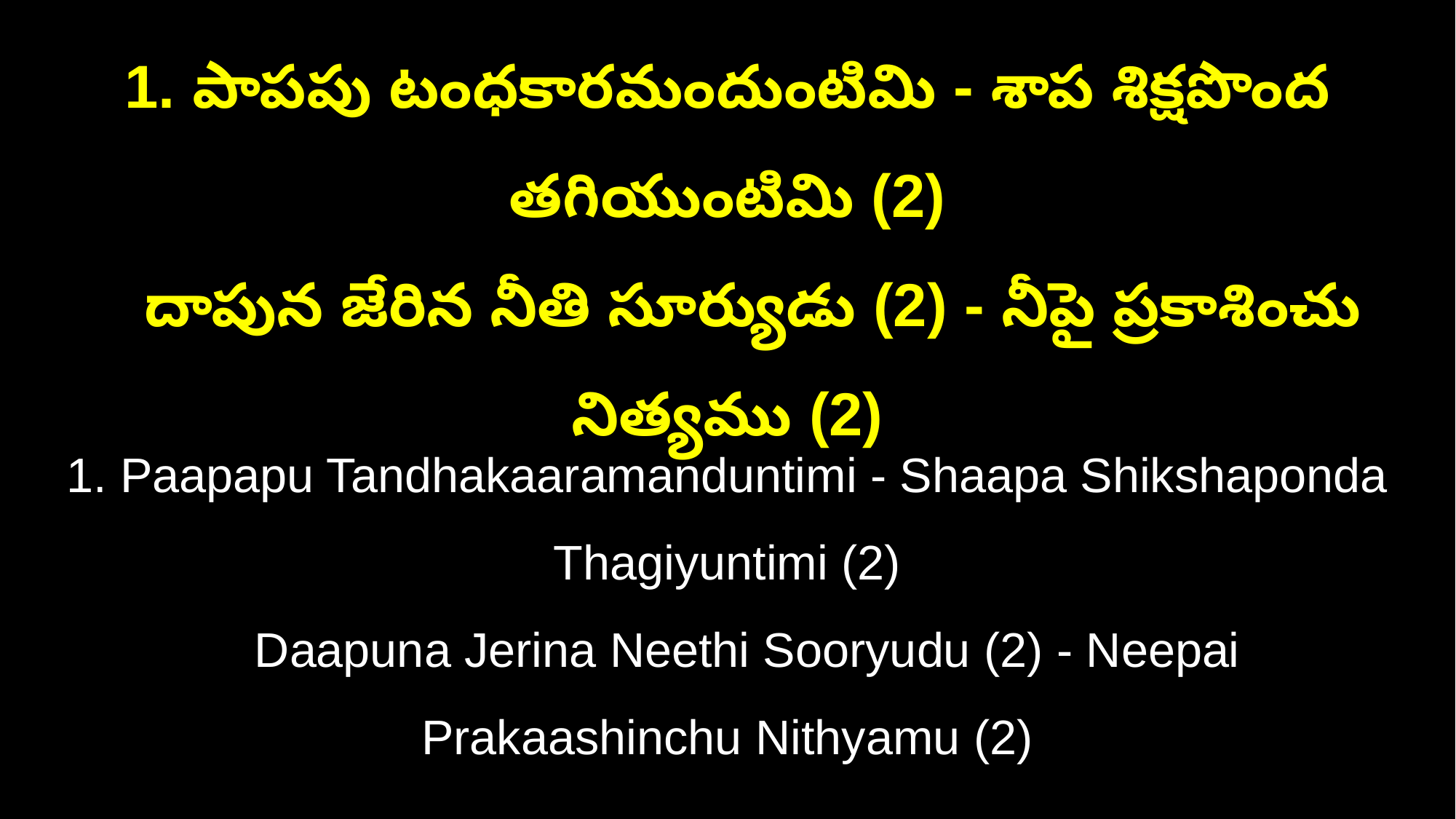

1. పాపపు టంధకారమందుంటిమి - శాప శిక్షపొంద తగియుంటిమి (2)
   దాపున జేరిన నీతి సూర్యుడు (2) - నీపై ప్రకాశించు నిత్యము (2)
1. Paapapu Tandhakaaramanduntimi - Shaapa Shikshaponda Thagiyuntimi (2)
   Daapuna Jerina Neethi Sooryudu (2) - Neepai Prakaashinchu Nithyamu (2)